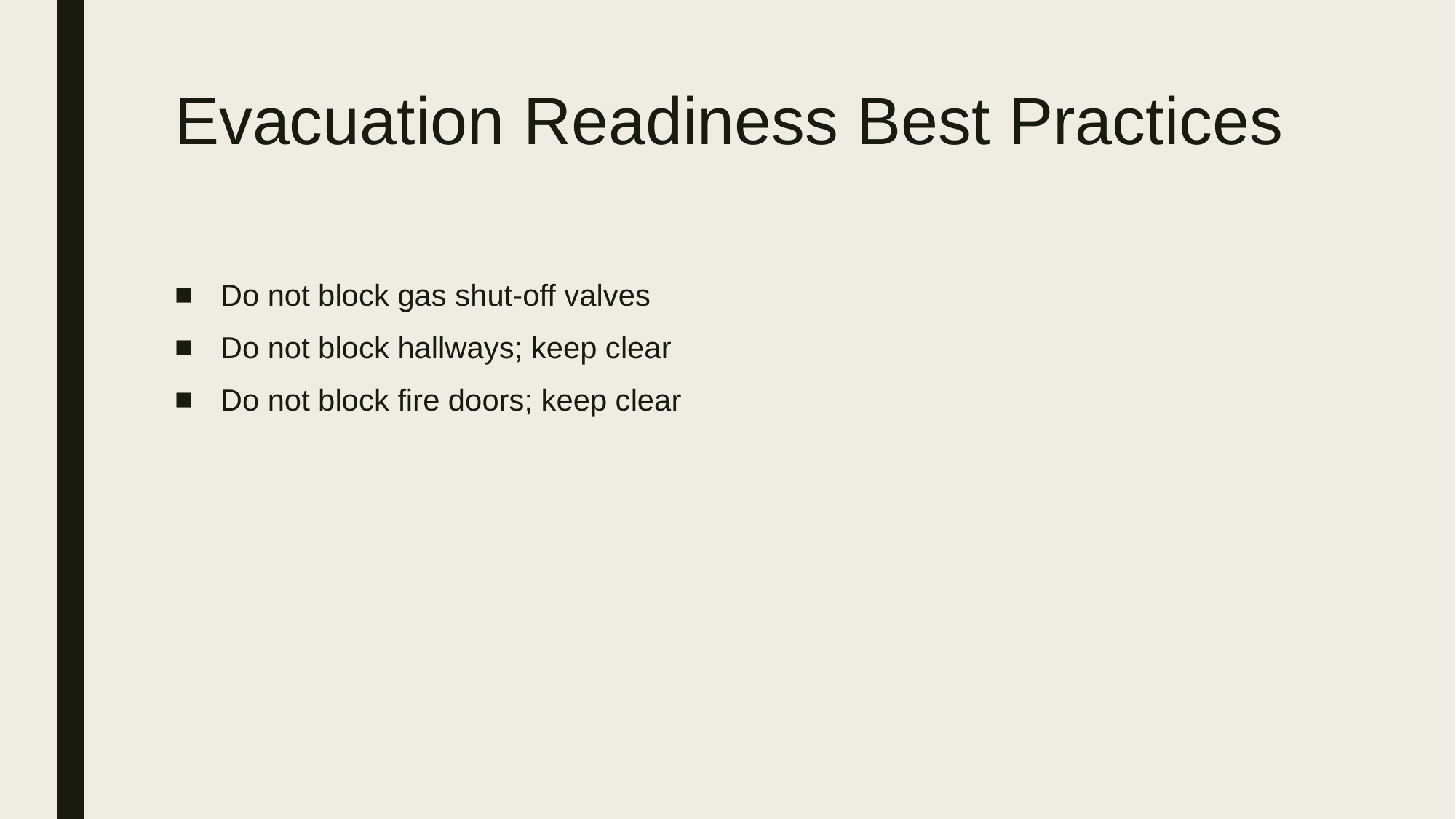

# Evacuation Readiness Best Practices
Do not block gas shut-off valves
Do not block hallways; keep clear
Do not block fire doors; keep clear